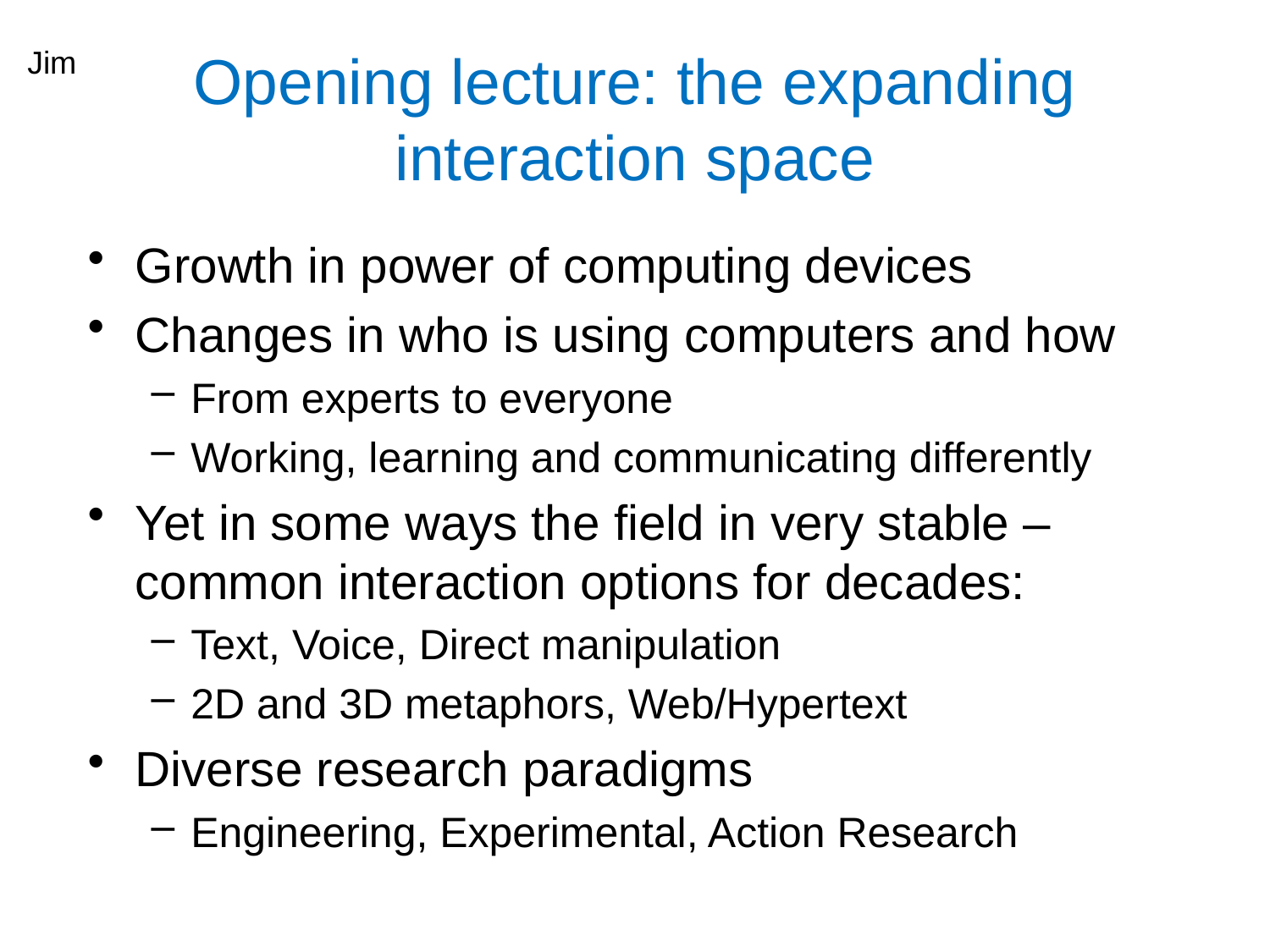

Jim
# Opening lecture: the expanding interaction space
Growth in power of computing devices
Changes in who is using computers and how
From experts to everyone
Working, learning and communicating differently
Yet in some ways the field in very stable – common interaction options for decades:
Text, Voice, Direct manipulation
2D and 3D metaphors, Web/Hypertext
Diverse research paradigms
Engineering, Experimental, Action Research